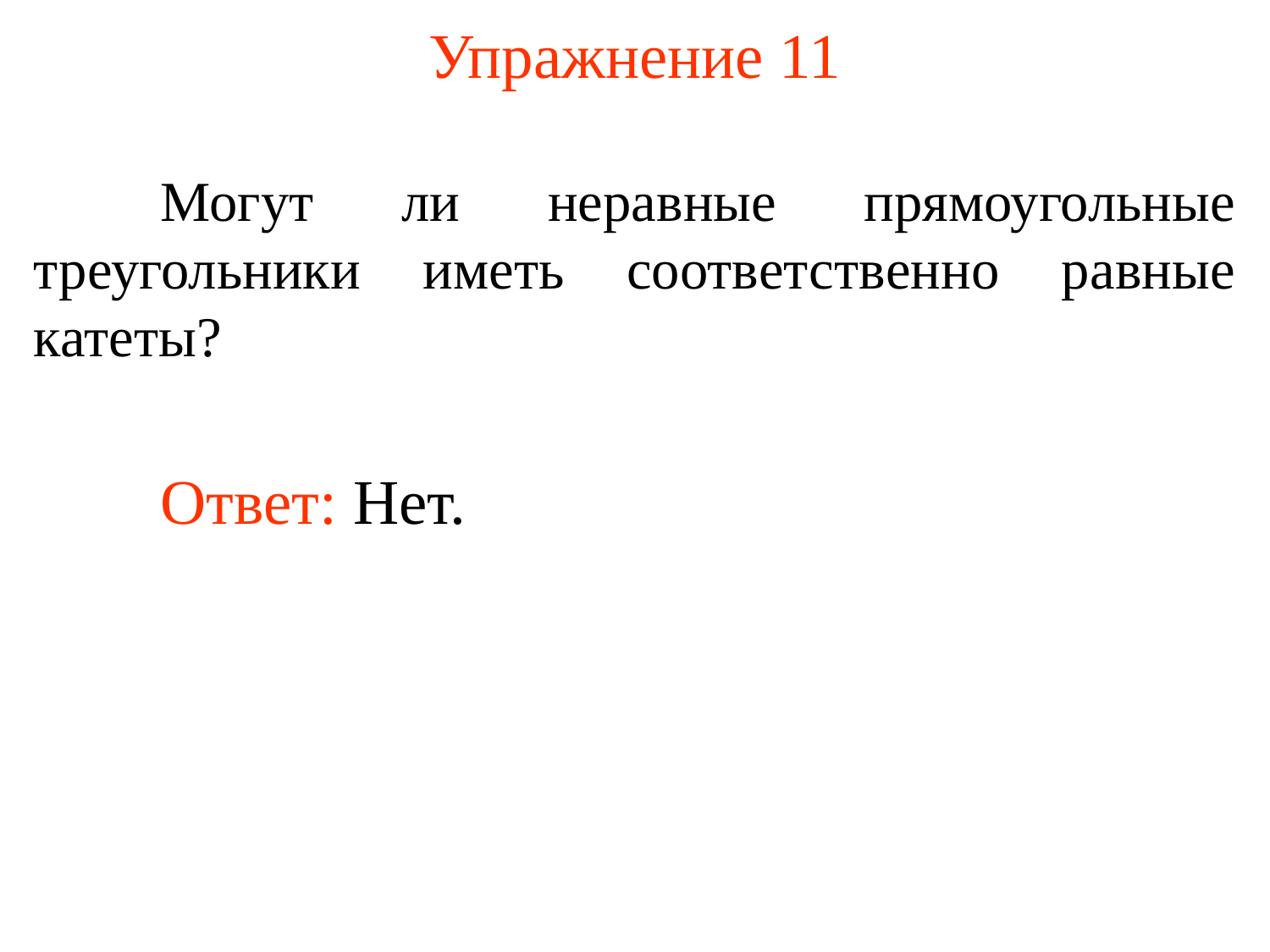

# Упражнение 11
	Могут ли неравные прямоугольные треугольники иметь соответственно равные катеты?
Ответ: Нет.